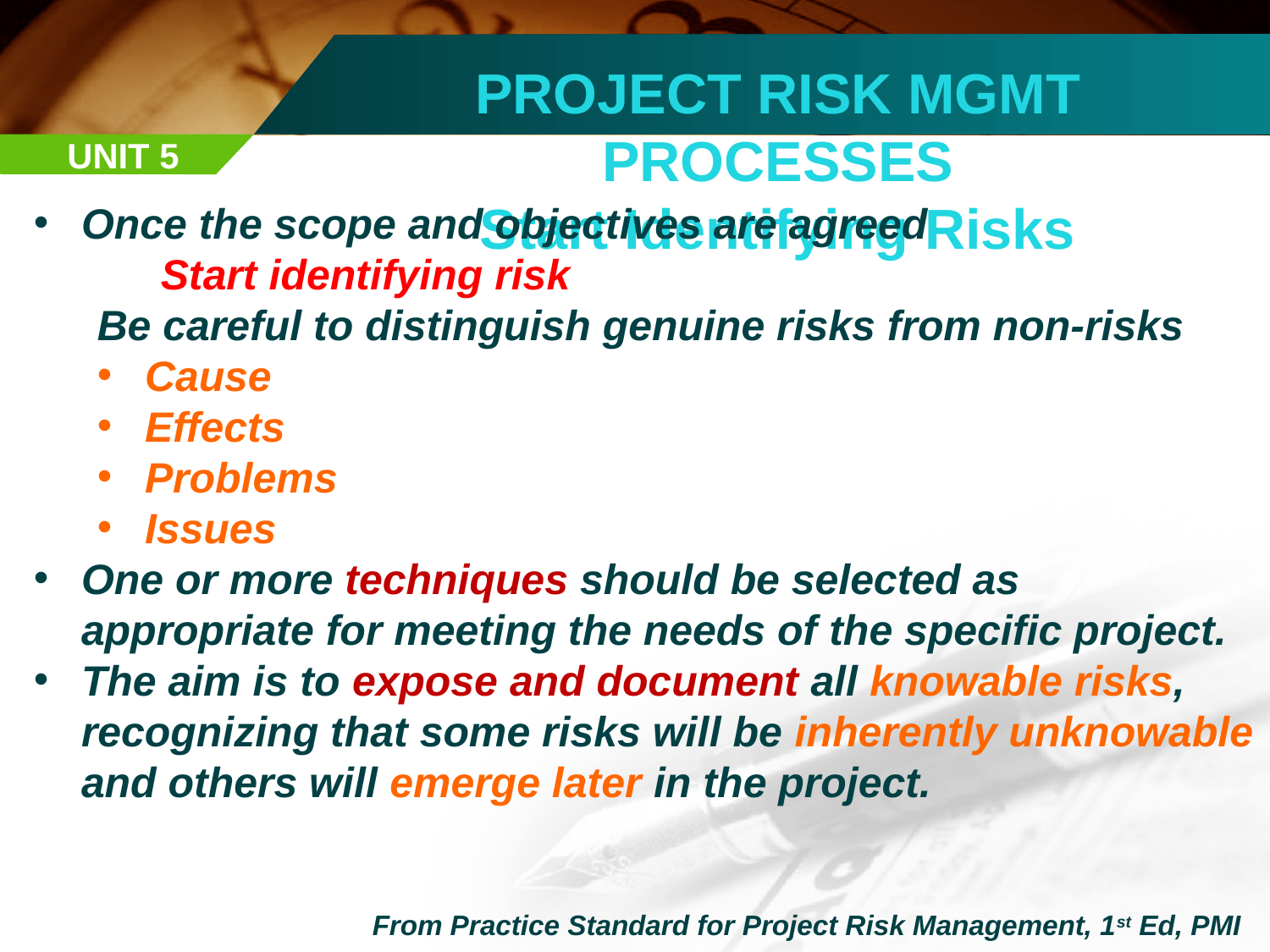

PROJECT RISK MGMT PROCESSES
Start Identifying Risks
UNIT 5
Once the scope and objectives are agreed
	Start identifying risk
Be careful to distinguish genuine risks from non-risks
Cause
Effects
Problems
Issues
One or more techniques should be selected as appropriate for meeting the needs of the specific project.
The aim is to expose and document all knowable risks, recognizing that some risks will be inherently unknowable and others will emerge later in the project.
From Practice Standard for Project Risk Management, 1st Ed, PMI